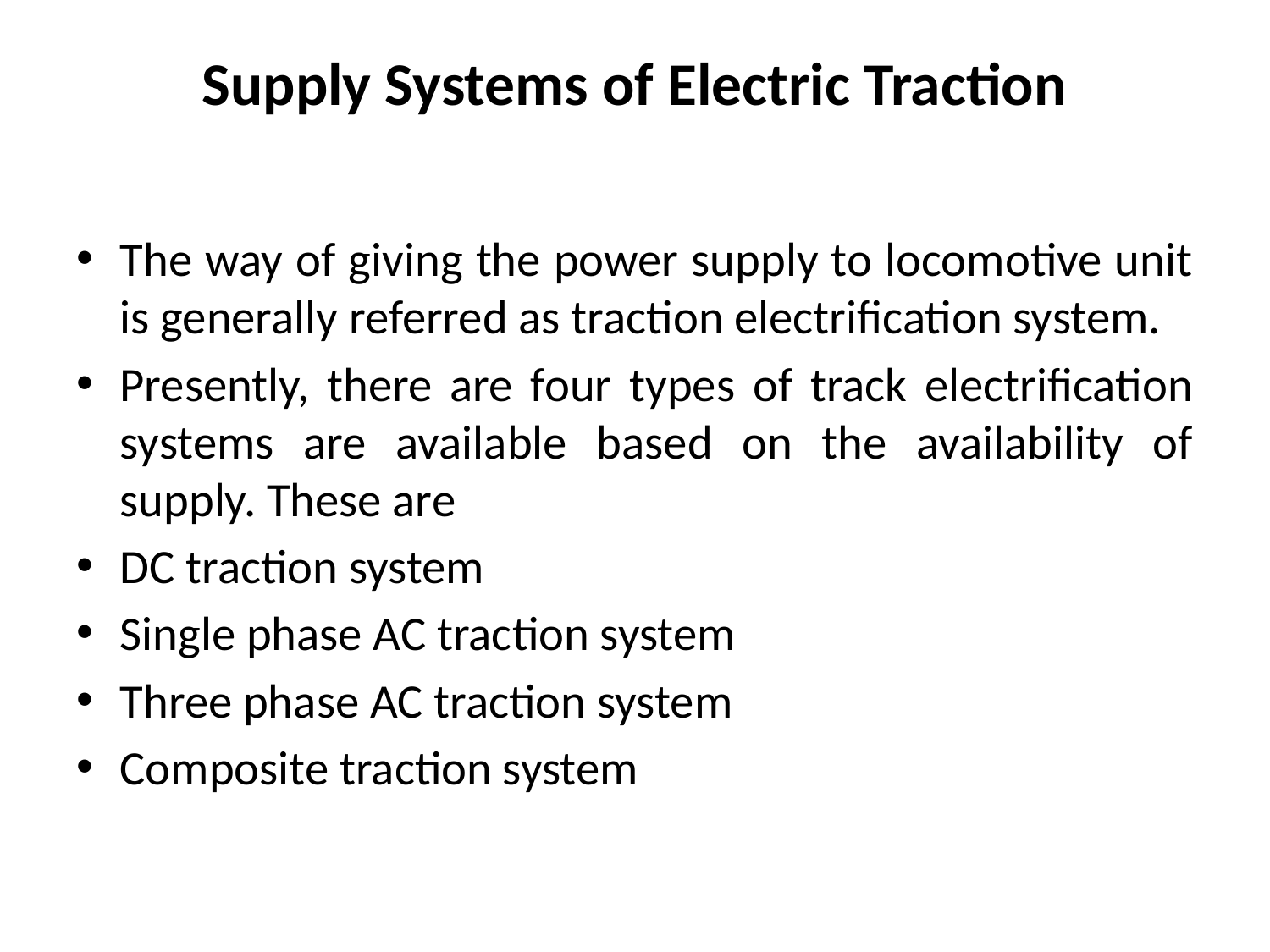

# Supply Systems of Electric Traction
The way of giving the power supply to locomotive unit is generally referred as traction electrification system.
Presently, there are four types of track electrification systems are available based on the availability of supply. These are
DC traction system
Single phase AC traction system
Three phase AC traction system
Composite traction system